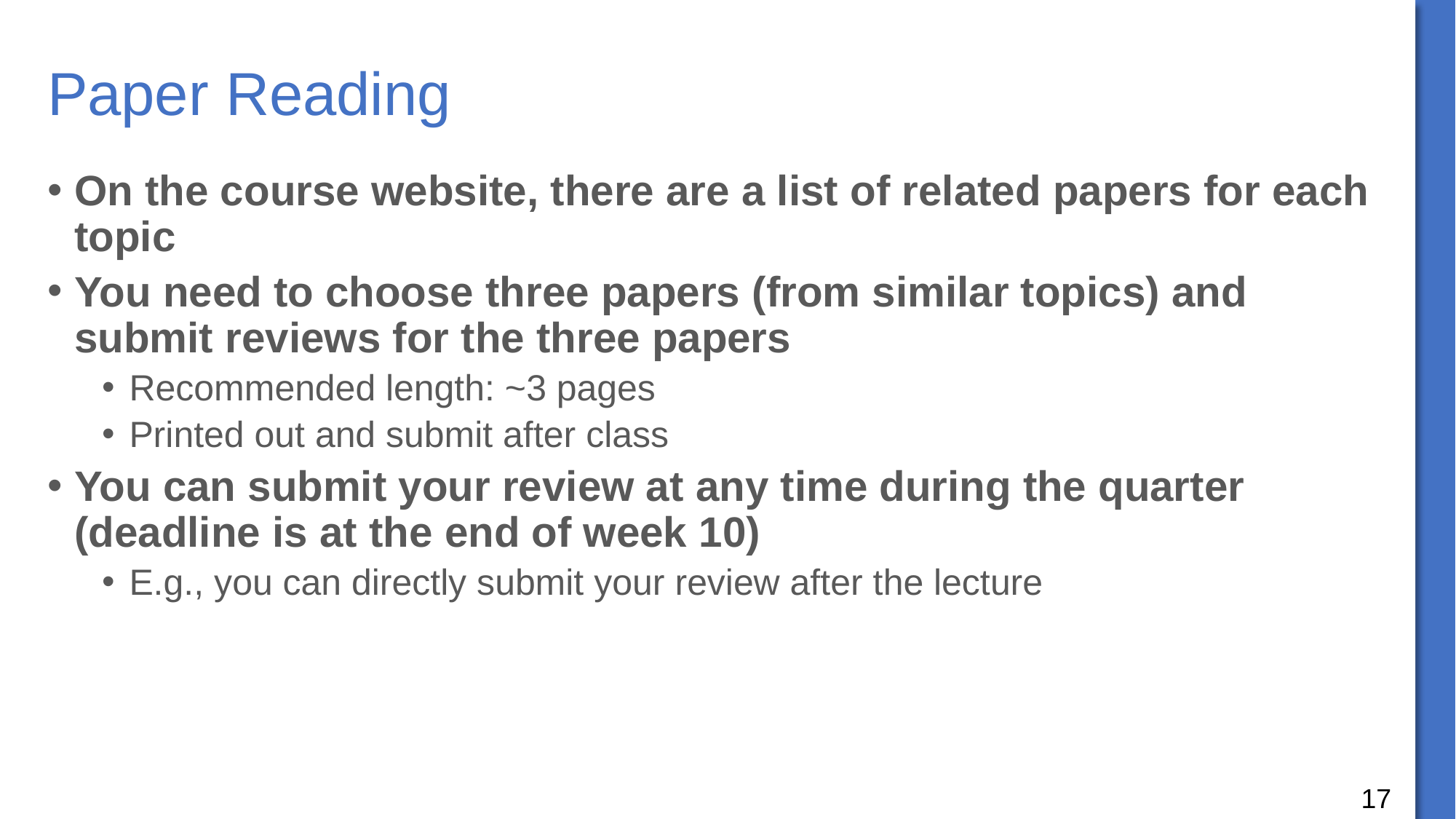

# Paper Reading
On the course website, there are a list of related papers for each topic
You need to choose three papers (from similar topics) and submit reviews for the three papers
Recommended length: ~3 pages
Printed out and submit after class
You can submit your review at any time during the quarter (deadline is at the end of week 10)
E.g., you can directly submit your review after the lecture
17